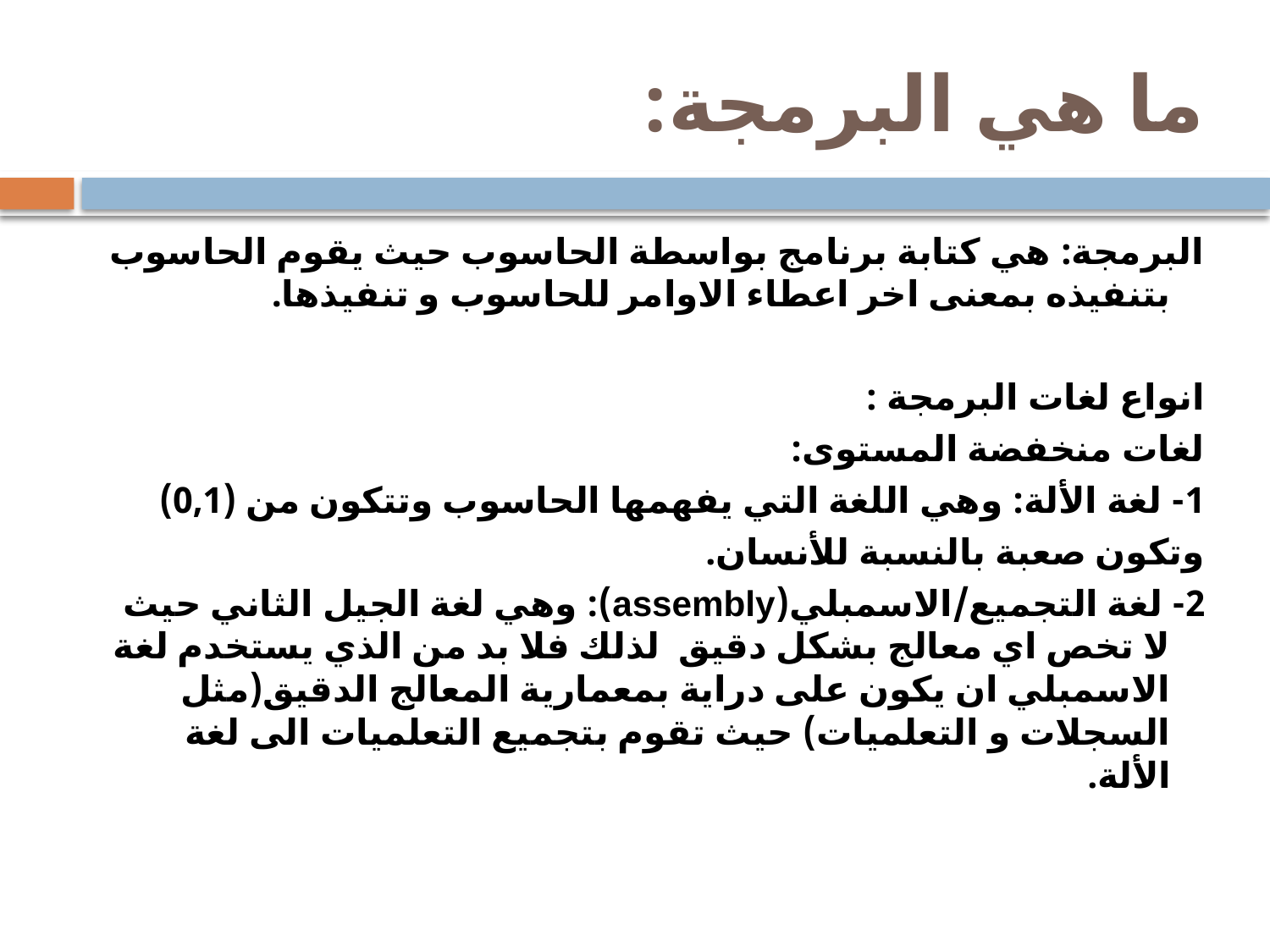

# ما هي البرمجة:
البرمجة: هي كتابة برنامج بواسطة الحاسوب حيث يقوم الحاسوب بتنفيذه بمعنى اخر اعطاء الاوامر للحاسوب و تنفيذها.

انواع لغات البرمجة :
لغات منخفضة المستوى:
1- لغة الألة: وهي اللغة التي يفهمها الحاسوب وتتكون من (0,1)
وتكون صعبة بالنسبة للأنسان.
2- لغة التجميع/الاسمبلي(assembly): وهي لغة الجيل الثاني حيث لا تخص اي معالج بشكل دقيق  لذلك فلا بد من الذي يستخدم لغة الاسمبلي ان يكون على دراية بمعمارية المعالج الدقيق(مثل السجلات و التعلميات) حيث تقوم بتجميع التعلميات الى لغة الألة.